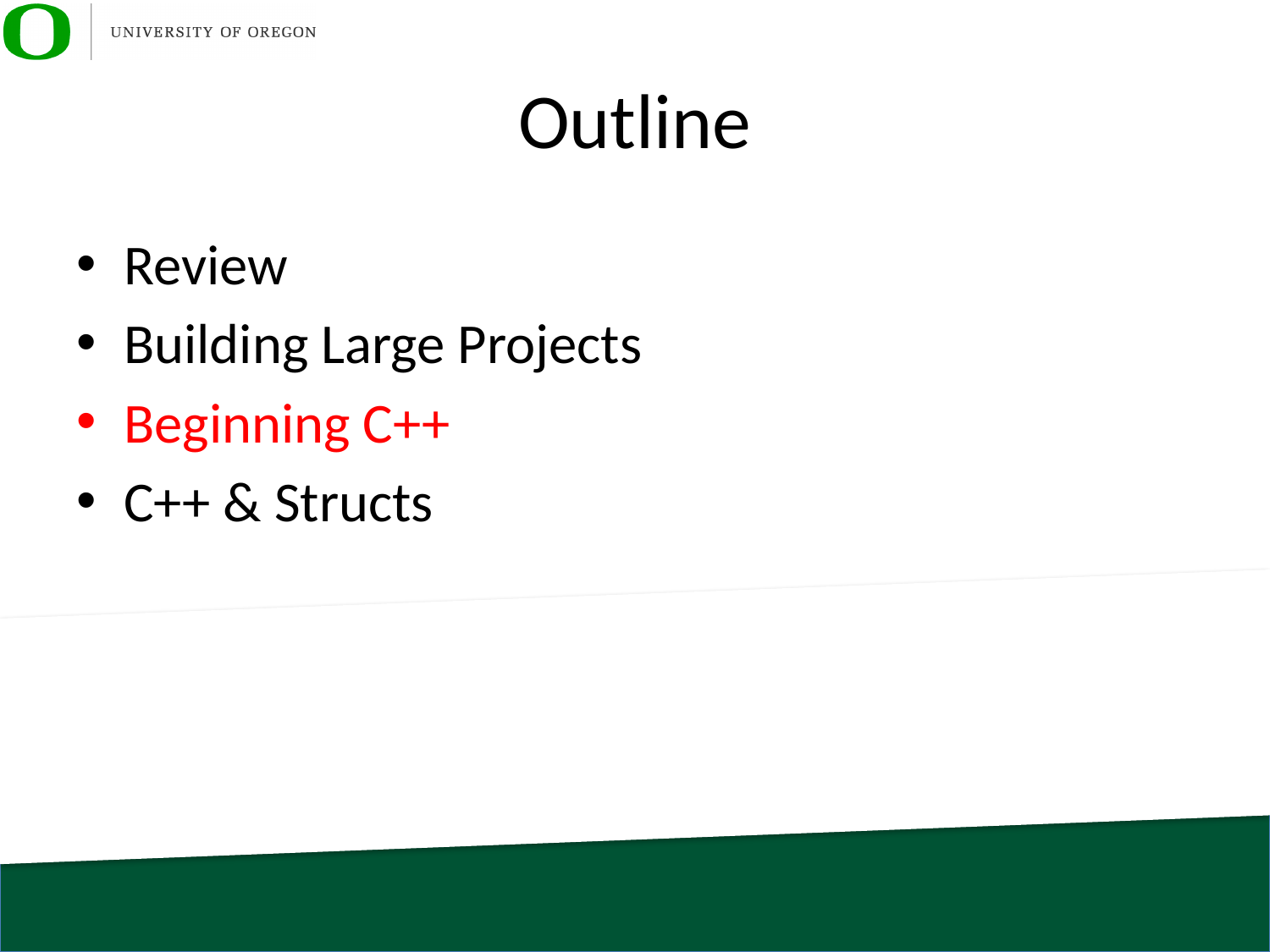

# Outline
Review
Building Large Projects
Beginning C++
C++ & Structs